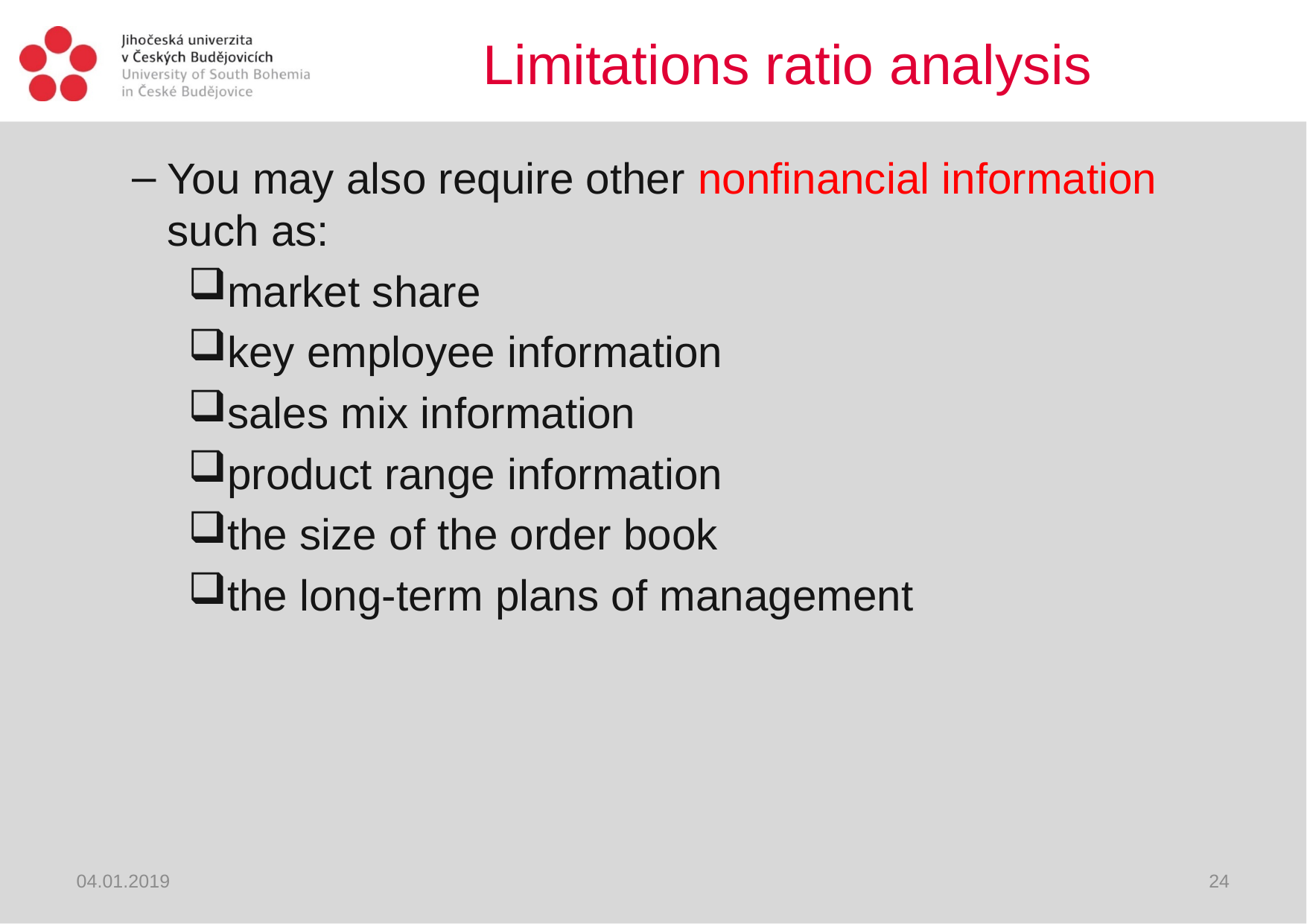

# Limitations ratio analysis
You may also require other nonfinancial information such as:
market share
key employee information
sales mix information
product range information
the size of the order book
the long-term plans of management

04.01.2019
24